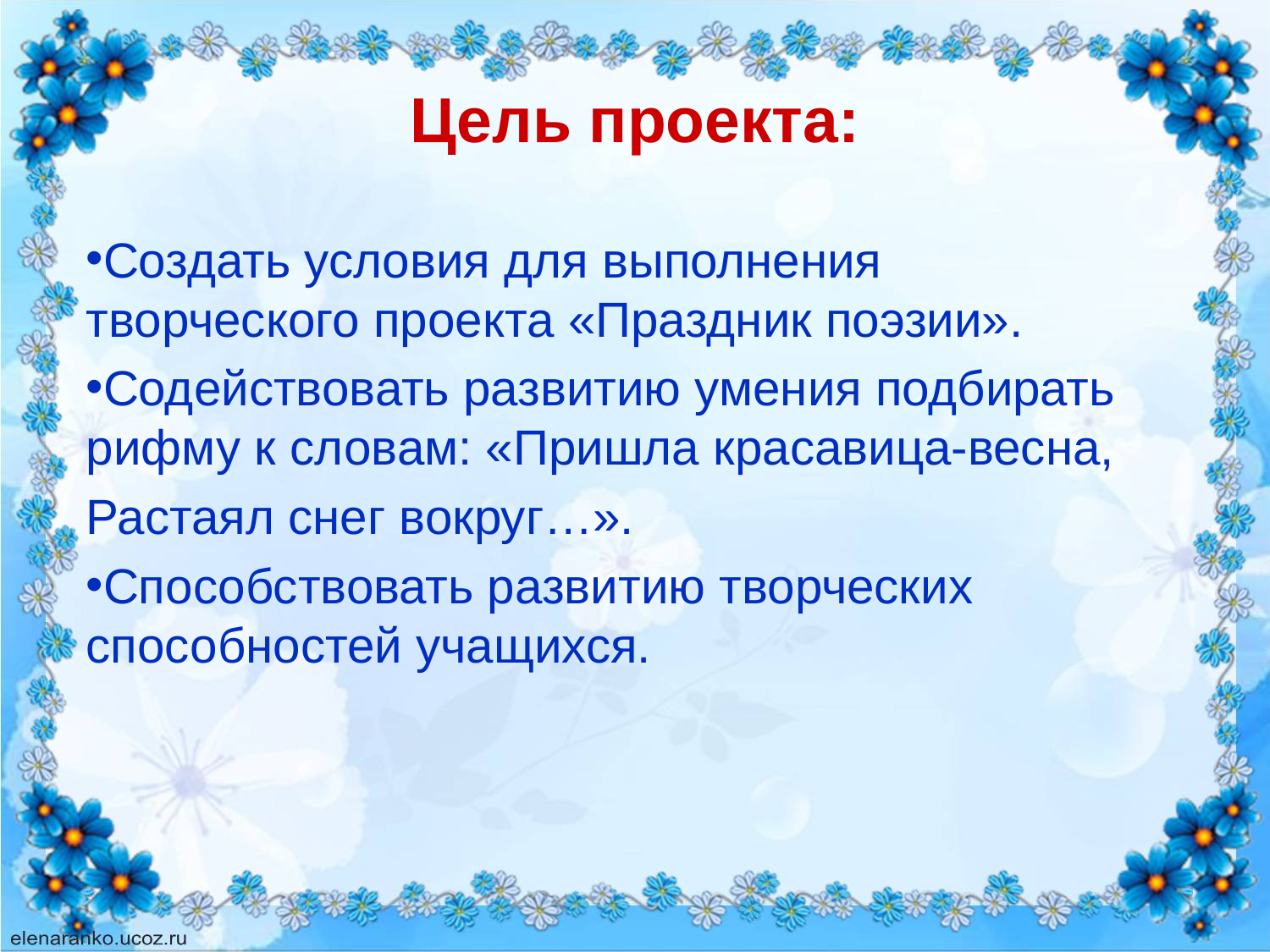

# Цель проекта:
Создать условия для выполнения     творческого проекта «Праздник поэзии».
Содействовать развитию умения подбирать рифму к словам: «Пришла красавица-весна,
Растаял снег вокруг…».
Способствовать развитию творческих способностей учащихся.